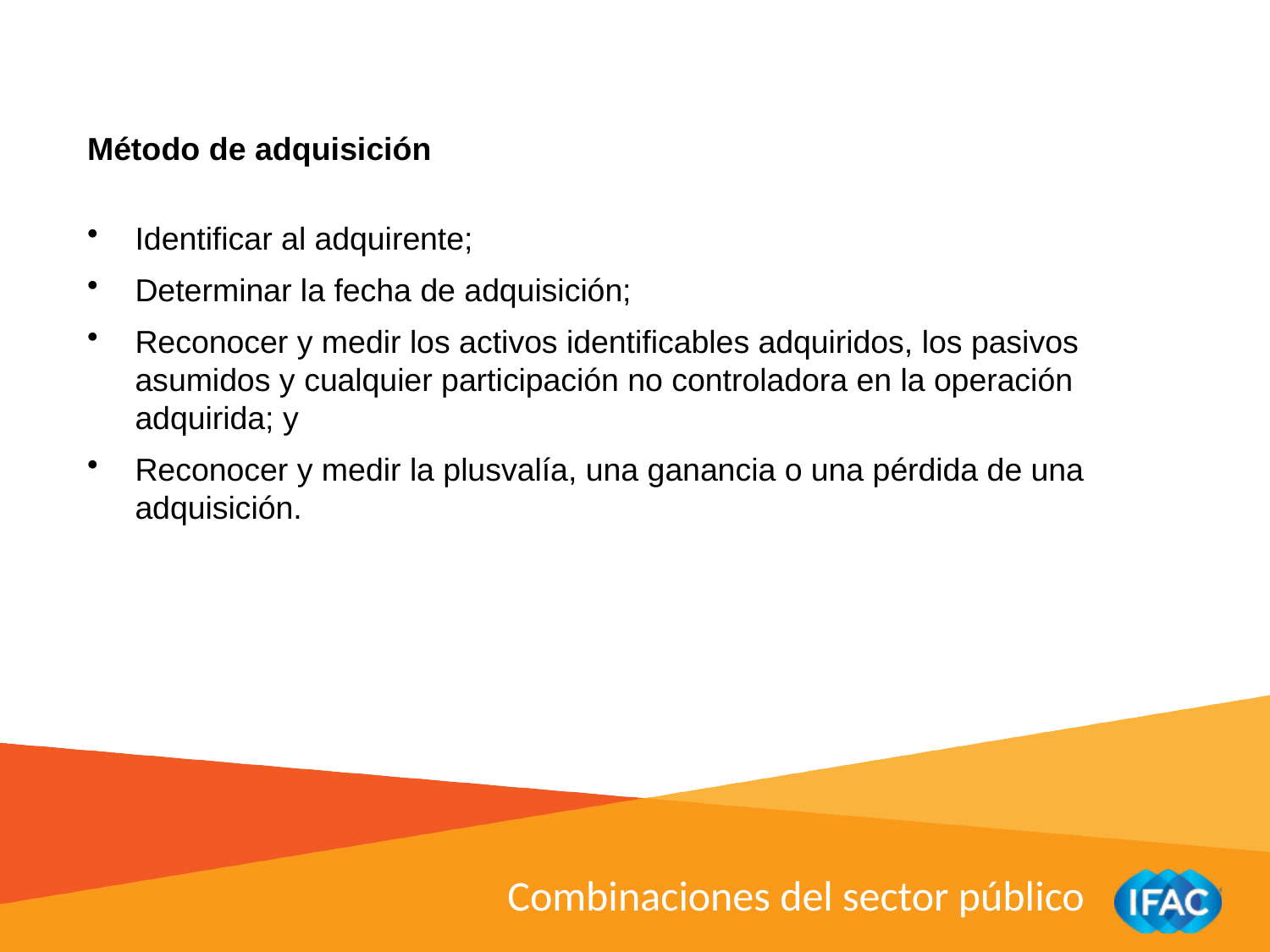

Método de adquisición

Identificar al adquirente;
Determinar la fecha de adquisición;
Reconocer y medir los activos identificables adquiridos, los pasivos asumidos y cualquier participación no controladora en la operación adquirida; y
Reconocer y medir la plusvalía, una ganancia o una pérdida de una adquisición.

Combinaciones del sector público